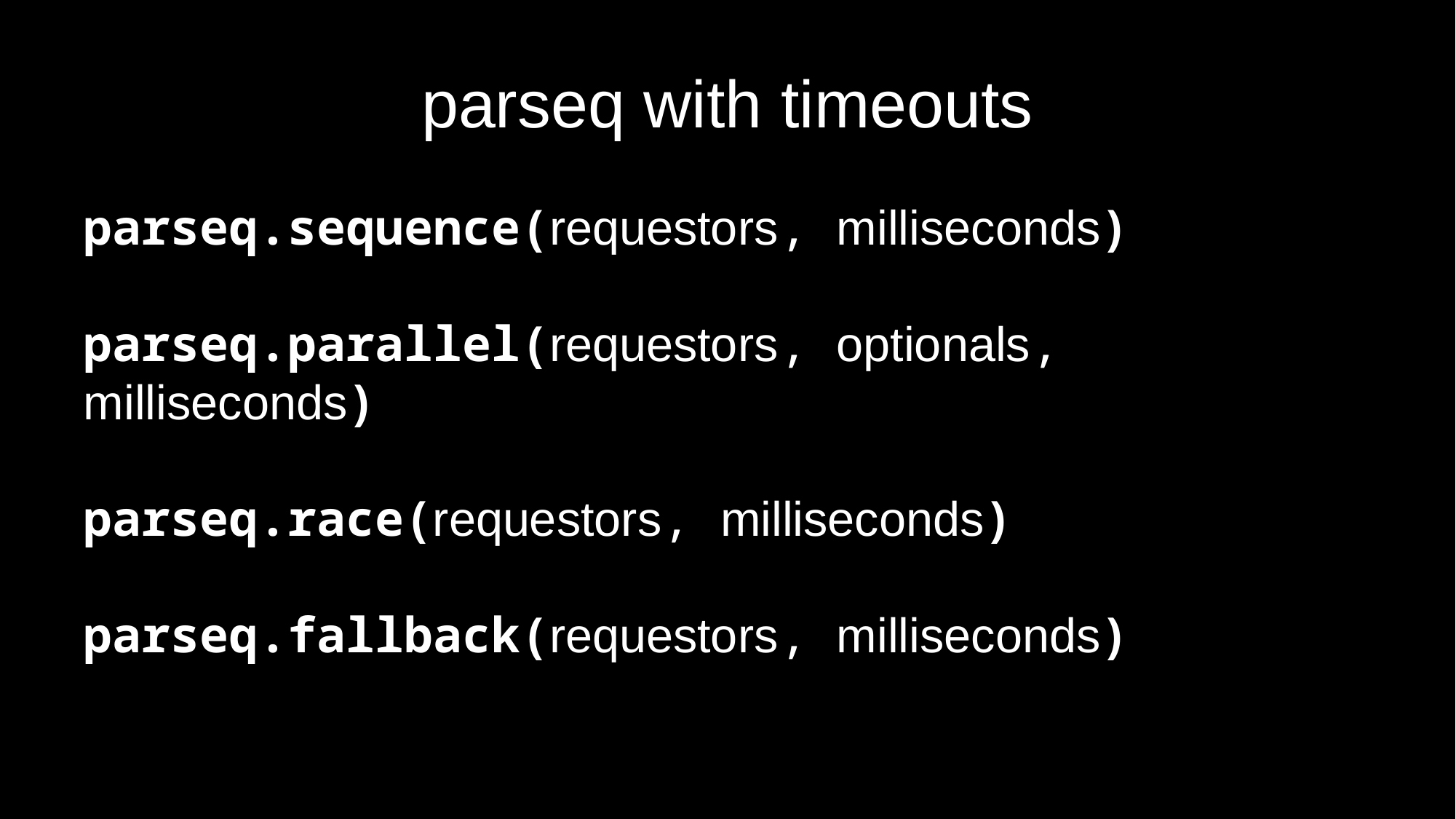

# parseq with timeouts
parseq.sequence(requestors, milliseconds)

parseq.parallel(requestors, optionals, milliseconds)

parseq.race(requestors, milliseconds)

parseq.fallback(requestors, milliseconds)